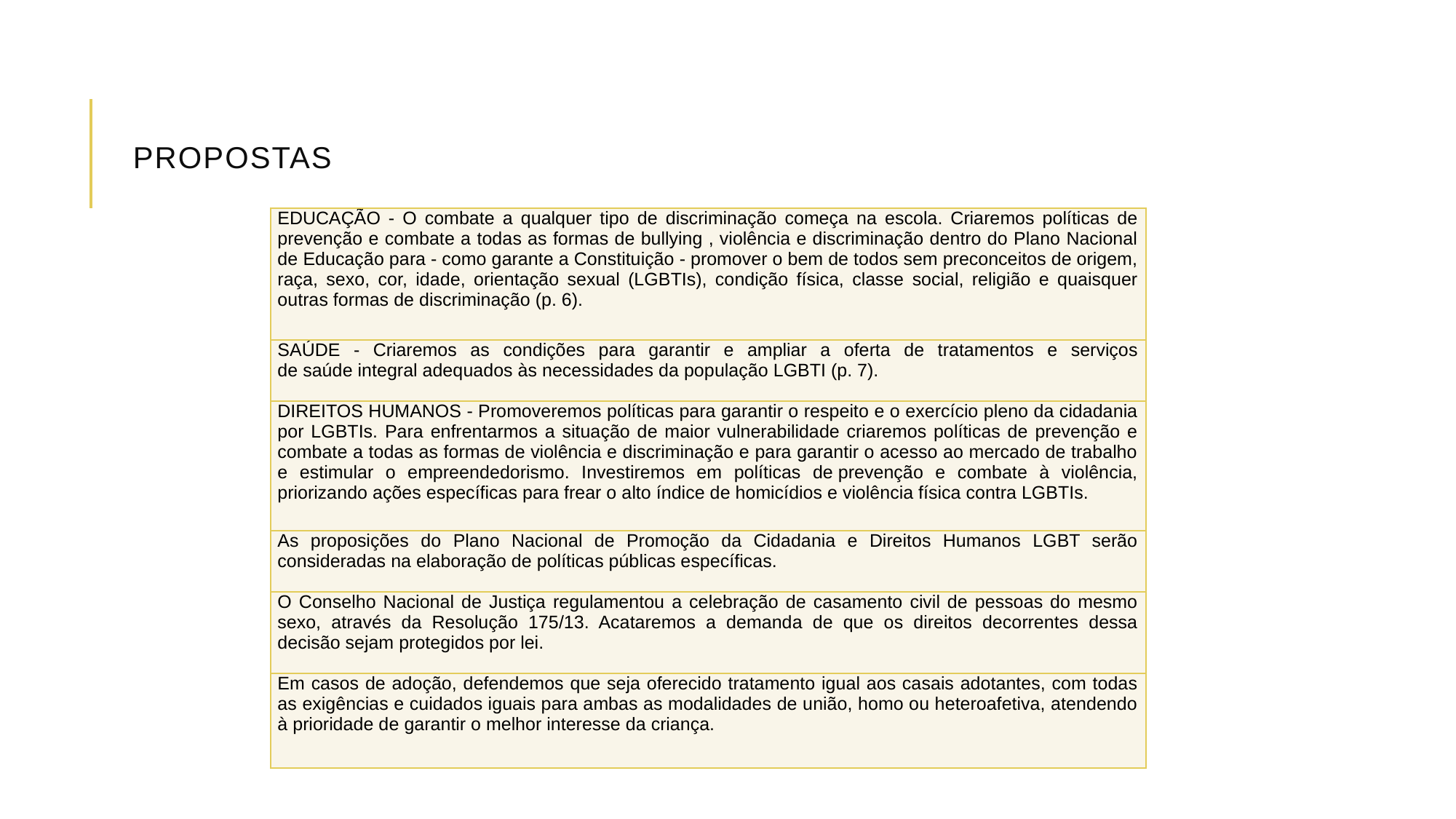

# Propostas
| EDUCAÇÃO - O combate a qualquer tipo de discriminação começa na escola. Criaremos políticas de prevenção e combate a todas as formas de bullying , violência e discriminação dentro do Plano Nacional de Educação para - como garante a Constituição - promover o bem de todos sem preconceitos de origem, raça, sexo, cor, idade, orientação sexual (LGBTIs), condição física, classe social, religião e quaisquer outras formas de discriminação (p. 6). |
| --- |
| SAÚDE - Criaremos as condições para garantir e ampliar a oferta de tratamentos e serviços de saúde integral adequados às necessidades da população LGBTI (p. 7). |
| DIREITOS HUMANOS - Promoveremos políticas para garantir o respeito e o exercício pleno da cidadania por LGBTIs. Para enfrentarmos a situação de maior vulnerabilidade criaremos políticas de prevenção e combate a todas as formas de violência e discriminação e para garantir o acesso ao mercado de trabalho e estimular o empreendedorismo. Investiremos em políticas de prevenção e combate à violência, priorizando ações específicas para frear o alto índice de homicídios e violência física contra LGBTIs. |
| As proposições do Plano Nacional de Promoção da Cidadania e Direitos Humanos LGBT serão consideradas na elaboração de políticas públicas específicas. |
| O Conselho Nacional de Justiça regulamentou a celebração de casamento civil de pessoas do mesmo sexo, através da Resolução 175/13. Acataremos a demanda de que os direitos decorrentes dessa decisão sejam protegidos por lei. |
| Em casos de adoção, defendemos que seja oferecido tratamento igual aos casais adotantes, com todas as exigências e cuidados iguais para ambas as modalidades de união, homo ou heteroafetiva, atendendo à prioridade de garantir o melhor interesse da criança. |